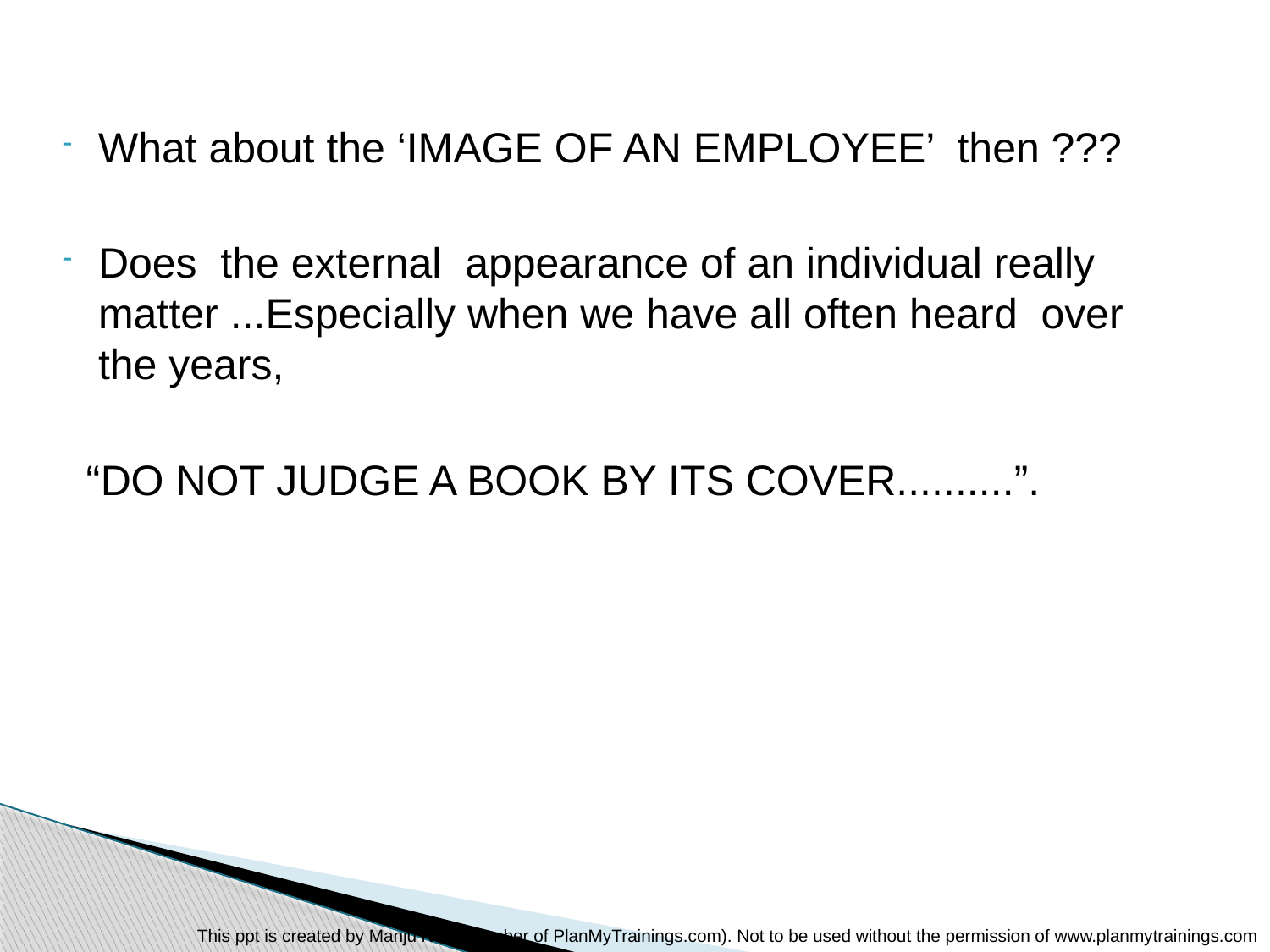

What about the ‘IMAGE OF AN EMPLOYEE’  then ???

Does  the external  appearance of an individual really matter ...Especially when we have all often heard  over the years,

  “DO NOT JUDGE A BOOK BY ITS COVER..........”.

This ppt is created by Manju Nair (member of PlanMyTrainings.com). Not to be used without the permission of www.planmytrainings.com